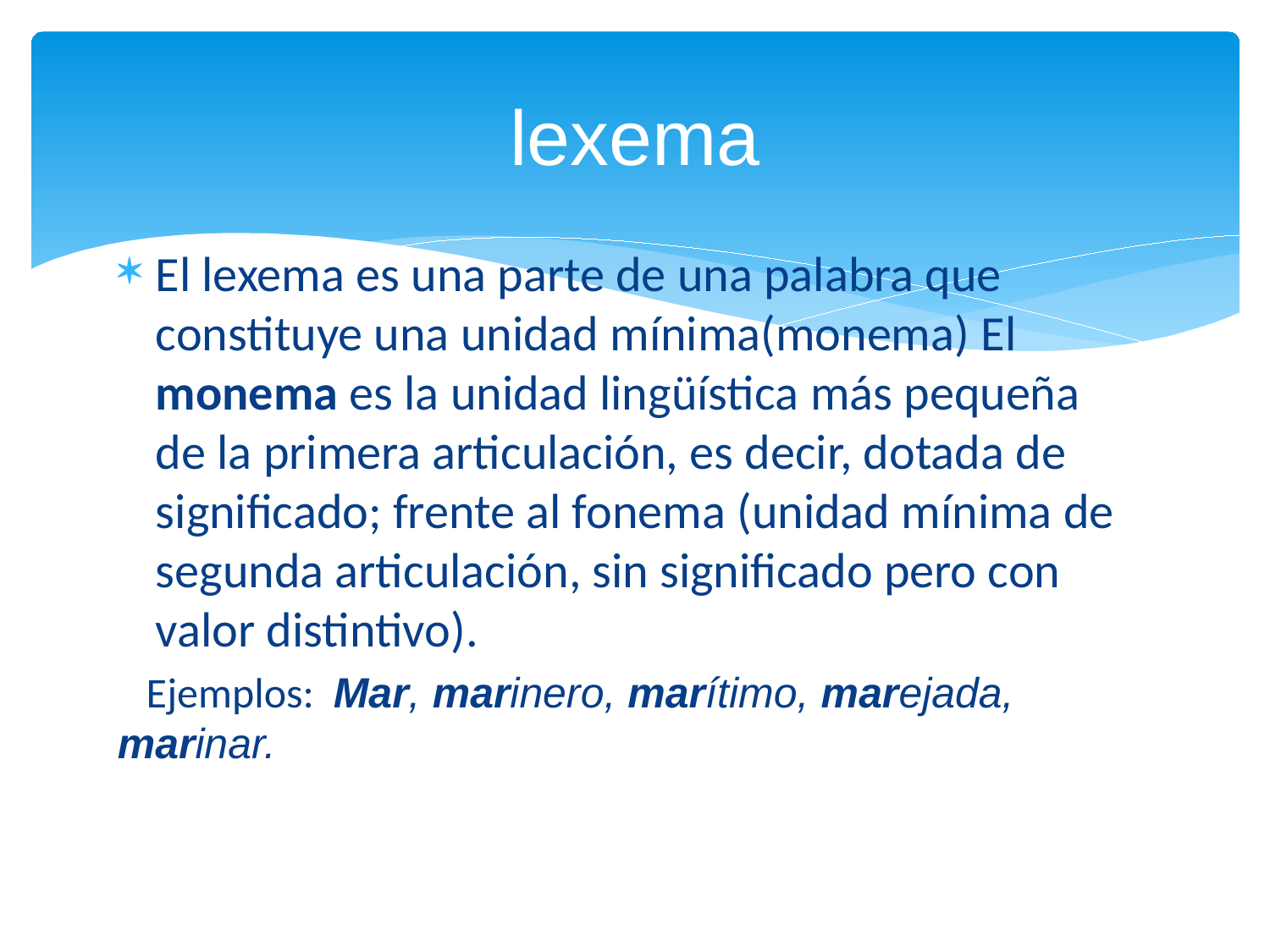

# lexema
El lexema es una parte de una palabra que constituye una unidad mínima(monema) El monema es la unidad lingüística más pequeña de la primera articulación, es decir, dotada de significado; frente al fonema (unidad mínima de segunda articulación, sin significado pero con valor distintivo).
   Ejemplos:  Mar, marinero, marítimo, marejada, marinar.